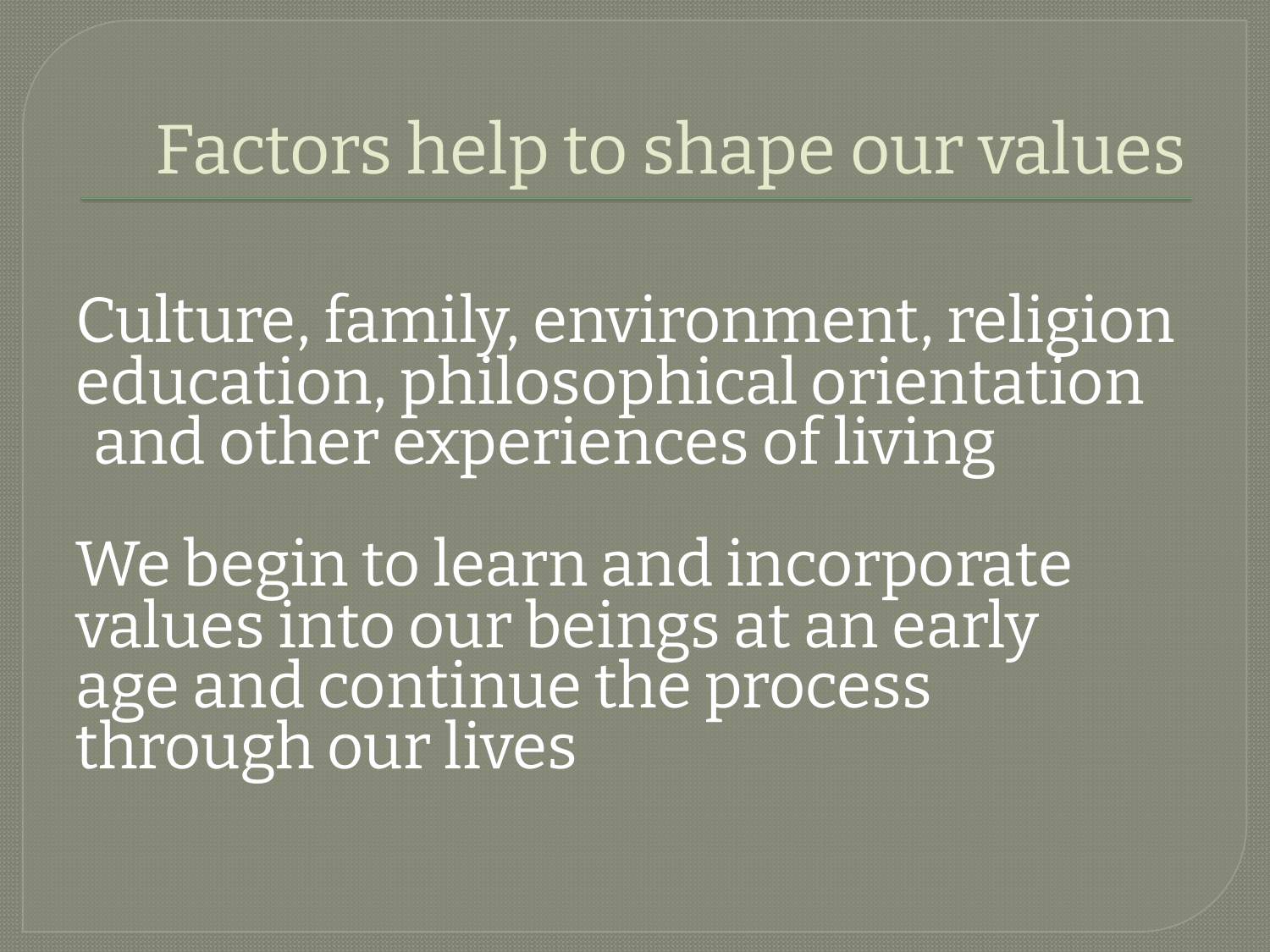

# Factors help to shape our values

 Culture, family, environment, religion education, philosophical orientation and other experiences of living

 We begin to learn and incorporate values into our beings at an early age and continue the process through our lives